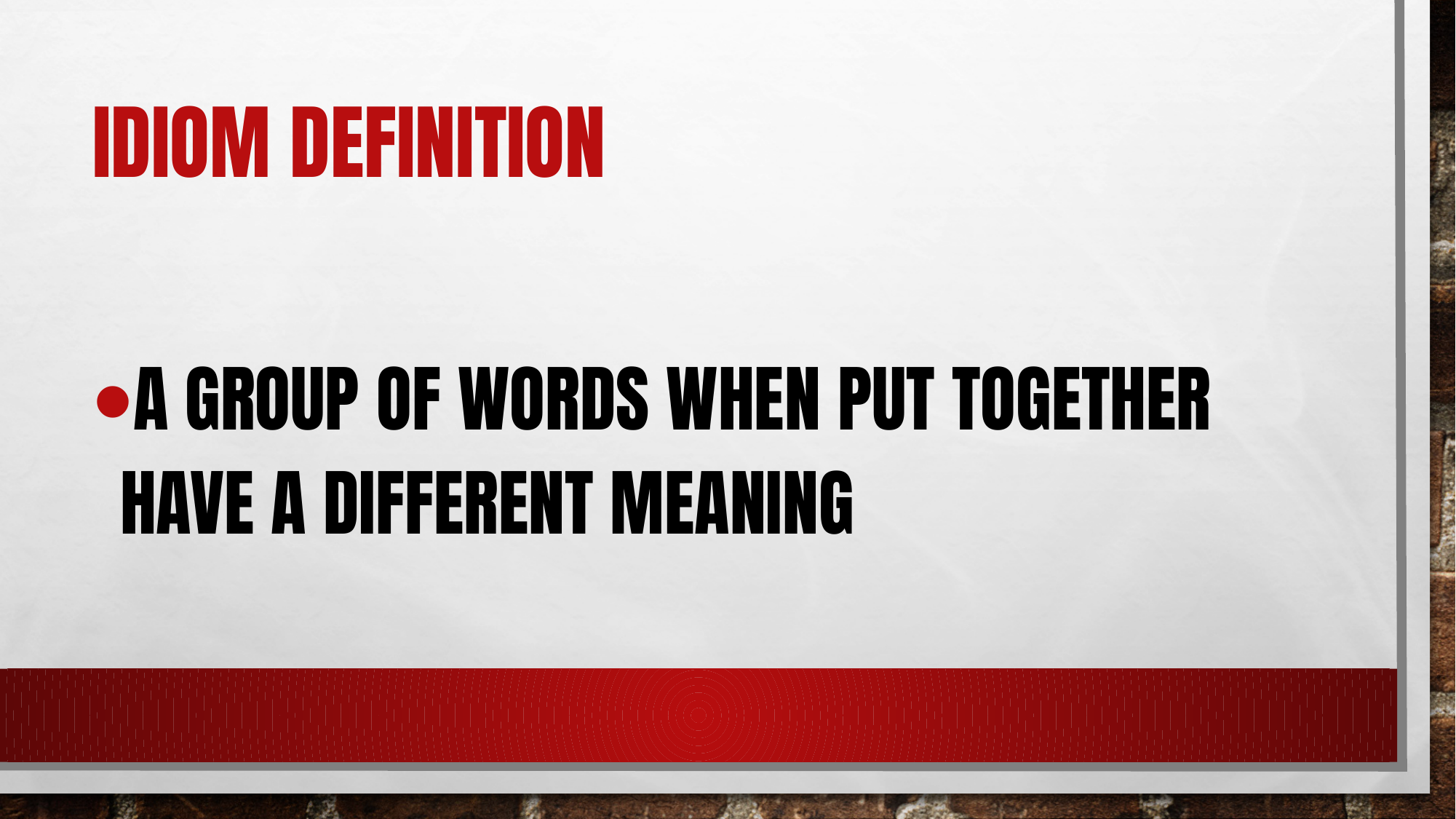

# Idiom Definition
A group of words when put together have a different meaning